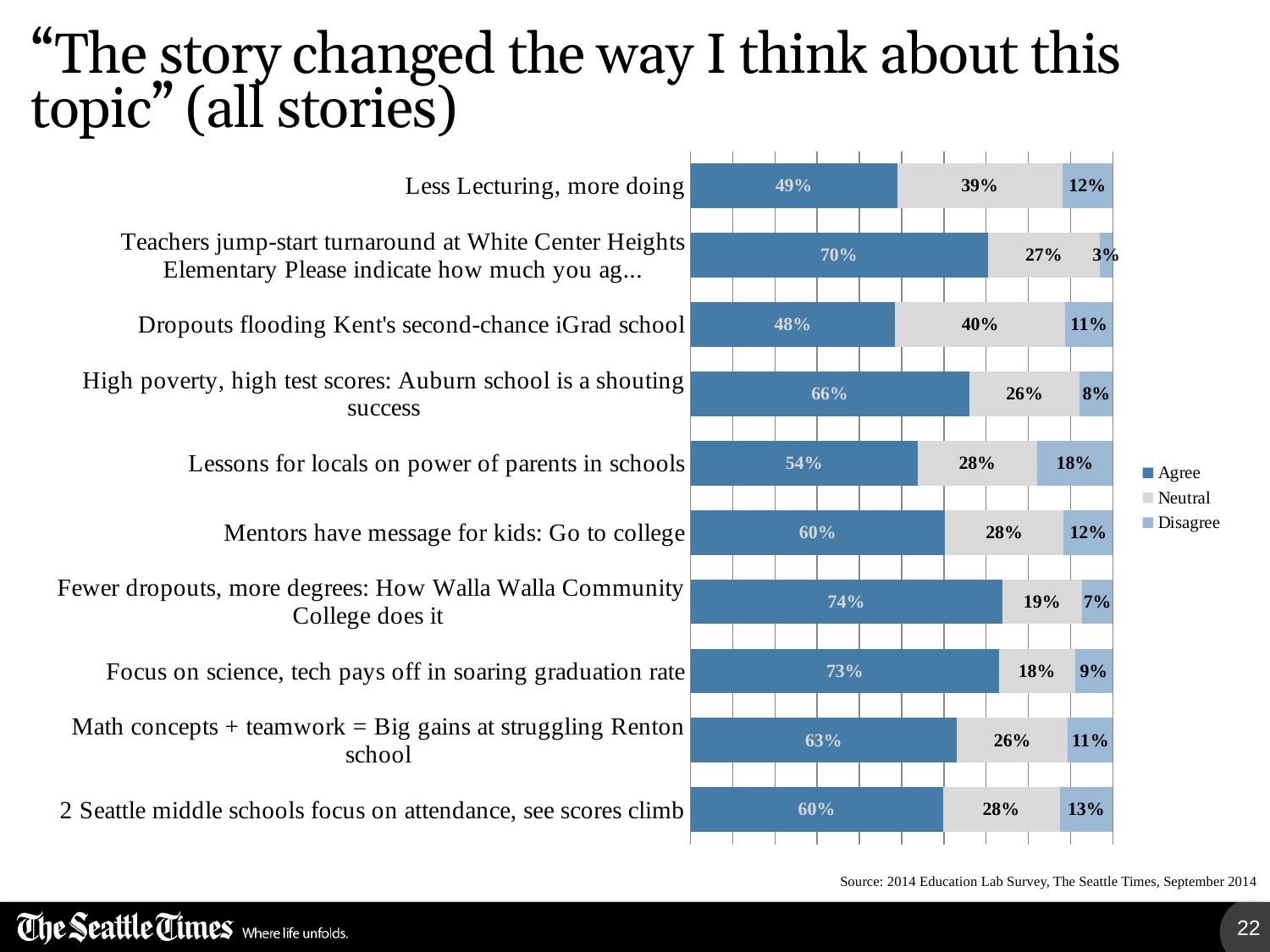

# “The story changed the way I think about this topic” (all stories)

### Chart

| Category | Agree | Neutral | Disagree |
|---|---|---|---|
| Less Lecturing, more doing | 0.4900000000000003 | 0.39000000000000135 | 0.12000000000000002 |
| Teachers jump-start turnaround at White Center Heights Elementary Please indicate how much you ag... | 0.7037037037037038 | 0.2659932659932673 | 0.03030303030303031 |
| Dropouts flooding Kent's second-chance iGrad school | 0.48464163822525597 | 0.40273037542662116 | 0.11262798634812289 |
| High poverty, high test scores: Auburn school is a shouting success | 0.6604477611940298 | 0.2611940298507463 | 0.07835820895522402 |
| Lessons for locals on power of parents in schools | 0.5379310344827587 | 0.2827586206896566 | 0.17931034482758698 |
| Mentors have message for kids: Go to college | 0.6022099447513812 | 0.28176795580110475 | 0.1160220994475138 |
| Fewer dropouts, more degrees: How Walla Walla Community College does it  | 0.7378048780487858 | 0.18902439024390244 | 0.07317073170731707 |
| Focus on science, tech pays off in soaring graduation rate | 0.7307692307692306 | 0.17948717948718046 | 0.08974358974358973 |
| Math concepts + teamwork = Big gains at struggling Renton school | 0.6312500000000006 | 0.2625 | 0.10625000000000002 |
| 2 Seattle middle schools focus on attendance, see scores climb | 0.5974842767295595 | 0.27672955974842767 | 0.12578616352201274 |
Source: 2014 Education Lab Survey, The Seattle Times, September 2014
22